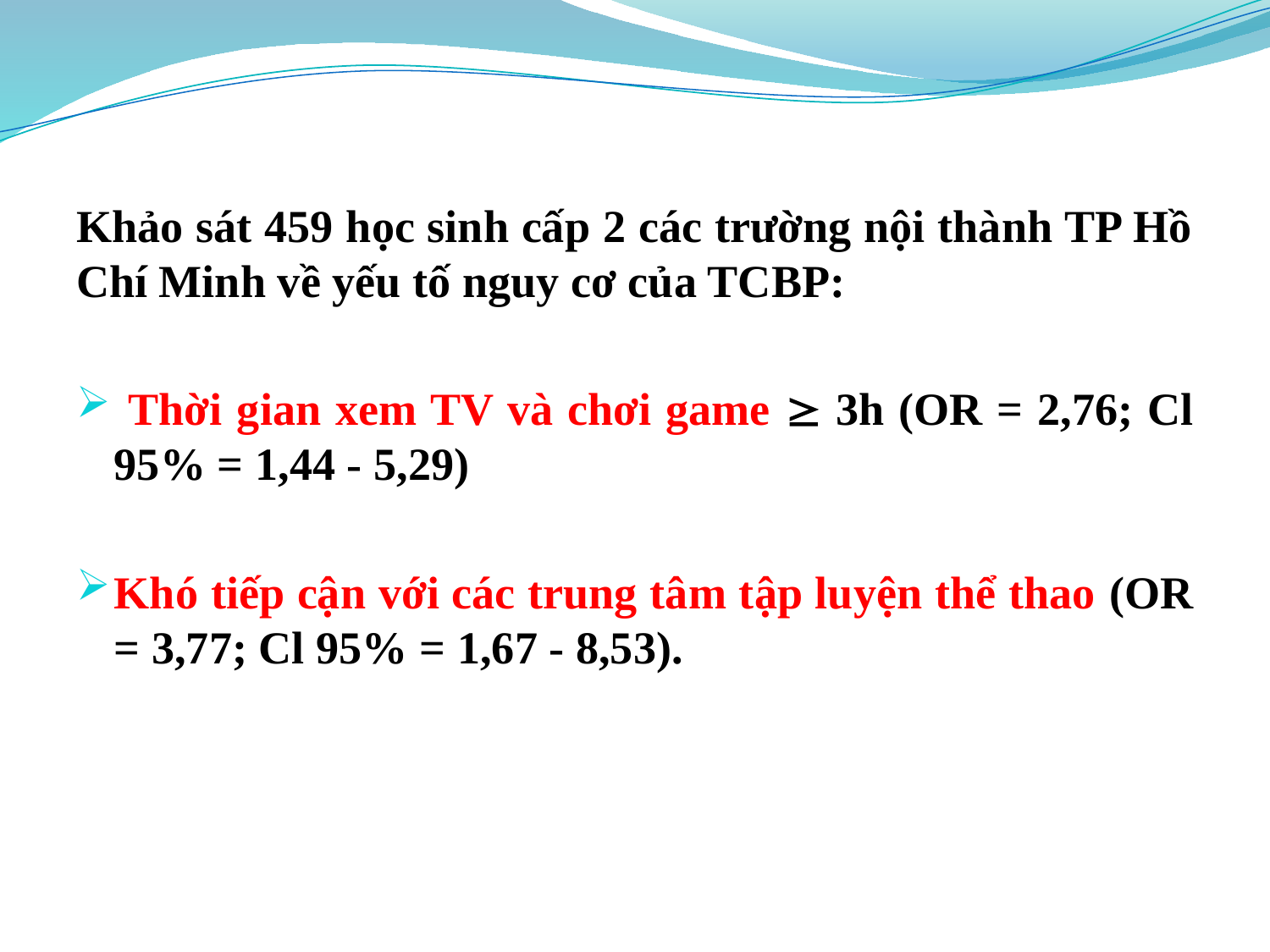

Khảo sát 459 học sinh cấp 2 các trường nội thành TP Hồ Chí Minh về yếu tố nguy cơ của TCBP:

 Thời gian xem TV và chơi game ≥ 3h (OR = 2,76; Cl 95% = 1,44 - 5,29)

Khó tiếp cận với các trung tâm tập luyện thể thao (OR = 3,77; Cl 95% = 1,67 - 8,53).